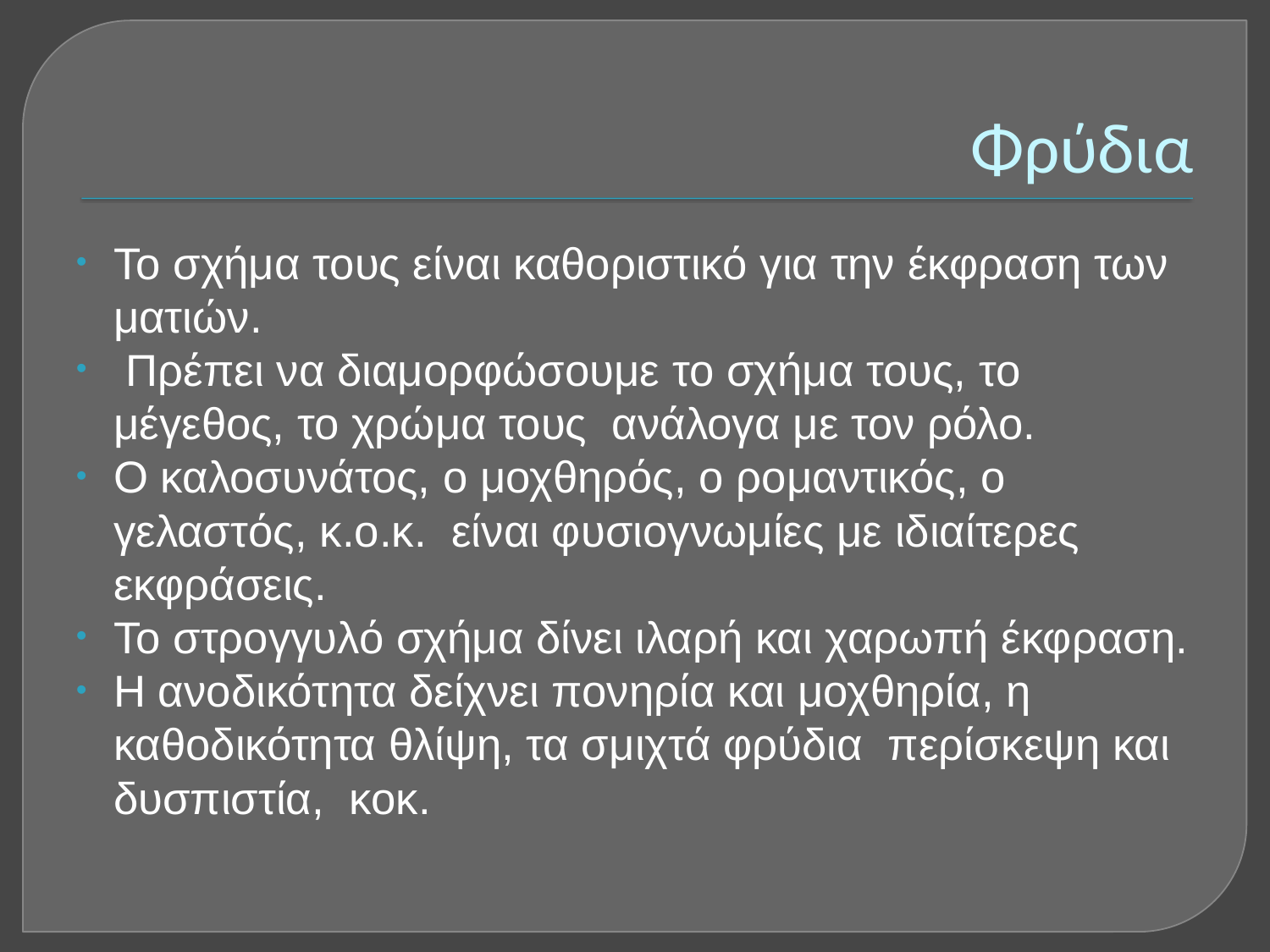

# Φρύδια
Το σχήμα τους είναι καθοριστικό για την έκφραση των ματιών.
 Πρέπει να διαμορφώσουμε το σχήμα τους, το μέγεθος, το χρώμα τους  ανάλογα με τον ρόλο.
Ο καλοσυνάτος, ο μοχθηρός, ο ρομαντικός, ο γελαστός, κ.ο.κ.  είναι φυσιογνωμίες με ιδιαίτερες εκφράσεις.
Το στρογγυλό σχήμα δίνει ιλαρή και χαρωπή έκφραση.
Η ανοδικότητα δείχνει πονηρία και μοχθηρία, η καθοδικότητα θλίψη, τα σμιχτά φρύδια  περίσκεψη και δυσπιστία,  κοκ.